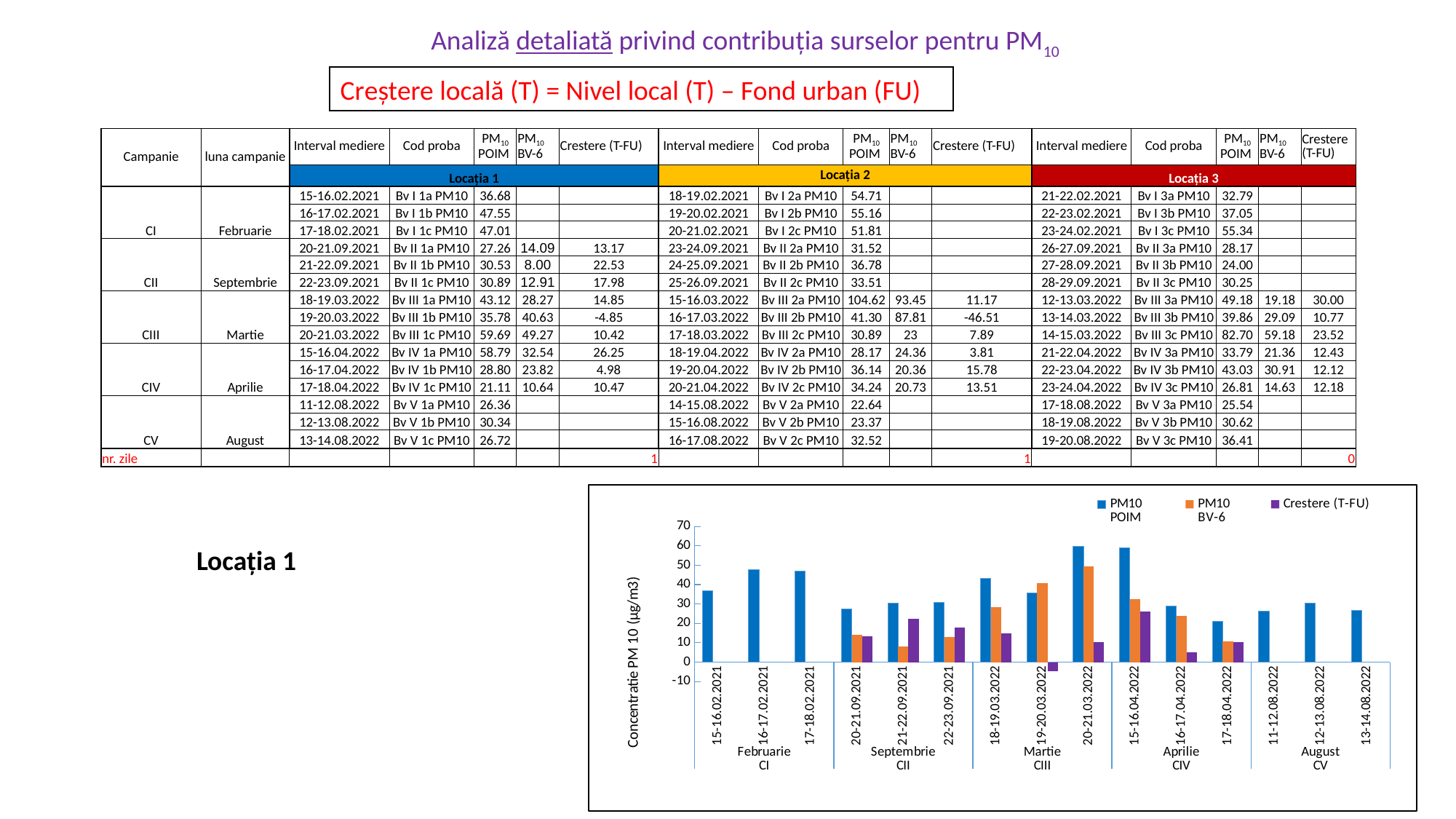

Analiză detaliată privind contribuția surselor pentru PM10
Creștere locală (T) = Nivel local (T) – Fond urban (FU)
| Campanie | luna campanie | Interval mediere | Cod proba | PM10 POIM | PM10 BV-6 | Crestere (T-FU) | Interval mediere | Cod proba | PM10 POIM | PM10 BV-6 | Crestere (T-FU) | Interval mediere | Cod proba | PM10 POIM | PM10 BV-6 | Crestere (T-FU) |
| --- | --- | --- | --- | --- | --- | --- | --- | --- | --- | --- | --- | --- | --- | --- | --- | --- |
|  |  | Locația 1 |  |  |  |  | Locația 2 |  |  |  |  | Locația 3 |  |  |  |  |
| CI | Februarie | 15-16.02.2021 | Bv I 1a PM10 | 36.68 |  |  | 18-19.02.2021 | Bv I 2a PM10 | 54.71 |  |  | 21-22.02.2021 | Bv I 3a PM10 | 32.79 |  |  |
|  |  | 16-17.02.2021 | Bv I 1b PM10 | 47.55 |  |  | 19-20.02.2021 | Bv I 2b PM10 | 55.16 |  |  | 22-23.02.2021 | Bv I 3b PM10 | 37.05 |  |  |
|  |  | 17-18.02.2021 | Bv I 1c PM10 | 47.01 |  |  | 20-21.02.2021 | Bv I 2c PM10 | 51.81 |  |  | 23-24.02.2021 | Bv I 3c PM10 | 55.34 |  |  |
| CII | Septembrie | 20-21.09.2021 | Bv II 1a PM10 | 27.26 | 14.09 | 13.17 | 23-24.09.2021 | Bv II 2a PM10 | 31.52 |  |  | 26-27.09.2021 | Bv II 3a PM10 | 28.17 |  |  |
|  |  | 21-22.09.2021 | Bv II 1b PM10 | 30.53 | 8.00 | 22.53 | 24-25.09.2021 | Bv II 2b PM10 | 36.78 |  |  | 27-28.09.2021 | Bv II 3b PM10 | 24.00 |  |  |
|  |  | 22-23.09.2021 | Bv II 1c PM10 | 30.89 | 12.91 | 17.98 | 25-26.09.2021 | Bv II 2c PM10 | 33.51 |  |  | 28-29.09.2021 | Bv II 3c PM10 | 30.25 |  |  |
| CIII | Martie | 18-19.03.2022 | Bv III 1a PM10 | 43.12 | 28.27 | 14.85 | 15-16.03.2022 | Bv III 2a PM10 | 104.62 | 93.45 | 11.17 | 12-13.03.2022 | Bv III 3a PM10 | 49.18 | 19.18 | 30.00 |
|  |  | 19-20.03.2022 | Bv III 1b PM10 | 35.78 | 40.63 | -4.85 | 16-17.03.2022 | Bv III 2b PM10 | 41.30 | 87.81 | -46.51 | 13-14.03.2022 | Bv III 3b PM10 | 39.86 | 29.09 | 10.77 |
|  |  | 20-21.03.2022 | Bv III 1c PM10 | 59.69 | 49.27 | 10.42 | 17-18.03.2022 | Bv III 2c PM10 | 30.89 | 23 | 7.89 | 14-15.03.2022 | Bv III 3c PM10 | 82.70 | 59.18 | 23.52 |
| CIV | Aprilie | 15-16.04.2022 | Bv IV 1a PM10 | 58.79 | 32.54 | 26.25 | 18-19.04.2022 | Bv IV 2a PM10 | 28.17 | 24.36 | 3.81 | 21-22.04.2022 | Bv IV 3a PM10 | 33.79 | 21.36 | 12.43 |
|  |  | 16-17.04.2022 | Bv IV 1b PM10 | 28.80 | 23.82 | 4.98 | 19-20.04.2022 | Bv IV 2b PM10 | 36.14 | 20.36 | 15.78 | 22-23.04.2022 | Bv IV 3b PM10 | 43.03 | 30.91 | 12.12 |
|  |  | 17-18.04.2022 | Bv IV 1c PM10 | 21.11 | 10.64 | 10.47 | 20-21.04.2022 | Bv IV 2c PM10 | 34.24 | 20.73 | 13.51 | 23-24.04.2022 | Bv IV 3c PM10 | 26.81 | 14.63 | 12.18 |
| CV | August | 11-12.08.2022 | Bv V 1a PM10 | 26.36 |  |  | 14-15.08.2022 | Bv V 2a PM10 | 22.64 |  |  | 17-18.08.2022 | Bv V 3a PM10 | 25.54 |  |  |
|  |  | 12-13.08.2022 | Bv V 1b PM10 | 30.34 |  |  | 15-16.08.2022 | Bv V 2b PM10 | 23.37 |  |  | 18-19.08.2022 | Bv V 3b PM10 | 30.62 |  |  |
|  |  | 13-14.08.2022 | Bv V 1c PM10 | 26.72 |  |  | 16-17.08.2022 | Bv V 2c PM10 | 32.52 |  |  | 19-20.08.2022 | Bv V 3c PM10 | 36.41 |  |  |
| nr. zile |  |  |  |  |  | 1 |  |  |  |  | 1 |  |  |  |  | 0 |

### Chart

| Category | PM10
POIM  | PM10
BV-6 | Crestere (T-FU) |
|---|---|---|---|
| 15-16.02.2021 | 36.68478260869564 | None | None |
| 16-17.02.2021 | 47.554347826086754 | None | None |
| 17-18.02.2021 | 47.01086956521765 | None | None |
| 20-21.09.2021 | 27.26449275362331 | 14.09 | 13.174492753623309 |
| 21-22.09.2021 | 30.52536231884094 | 8.0 | 22.52536231884094 |
| 22-23.09.2021 | 30.887681159420513 | 12.91 | 17.977681159420513 |
| 18-19.03.2022 | 43.11594202898539 | 28.27 | 14.845942028985387 |
| 19-20.03.2022 | 35.77898550724646 | 40.63 | -4.851014492753542 |
| 20-21.03.2022 | 59.692028985507115 | 49.27 | 10.422028985507112 |
| 15-16.04.2022 | 58.78623188405794 | 32.54 | 26.24623188405794 |
| 16-17.04.2022 | 28.8043478260866 | 23.82 | 4.984347826086601 |
| 17-18.04.2022 | 21.105072463768106 | 10.64 | 10.465072463768106 |
| 11-12.08.2022 | 26.35869565217413 | None | None |
| 12-13.08.2022 | 30.3442028985504 | None | None |
| 13-14.08.2022 | 26.721014492753696 | None | None |
Locația 1